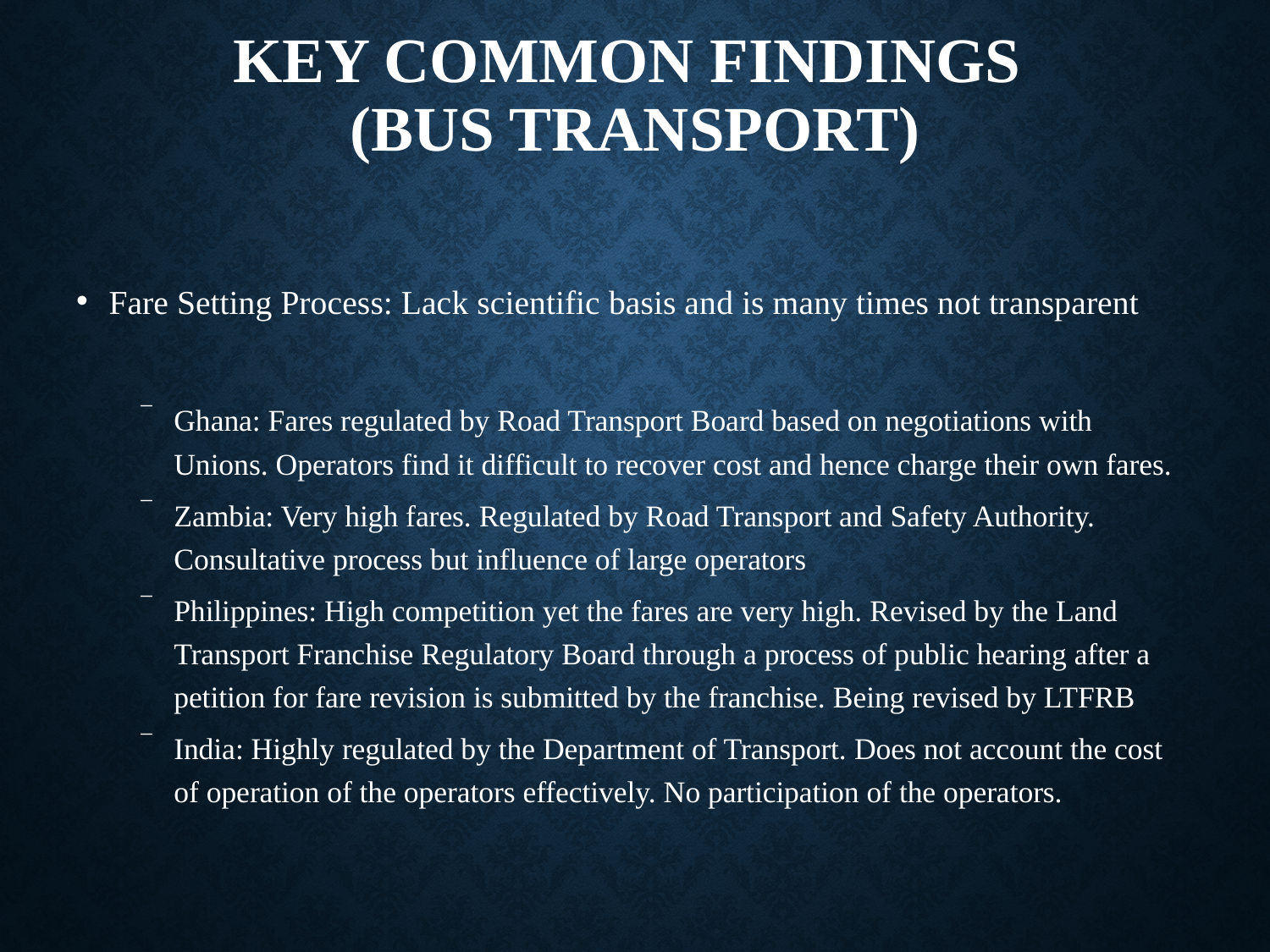

# KEY COMMON FINDINGS (Bus Transport)
Fare Setting Process: Lack scientific basis and is many times not transparent

Ghana: Fares regulated by Road Transport Board based on negotiations with Unions. Operators find it difficult to recover cost and hence charge their own fares.
Zambia: Very high fares. Regulated by Road Transport and Safety Authority. Consultative process but influence of large operators
Philippines: High competition yet the fares are very high. Revised by the Land Transport Franchise Regulatory Board through a process of public hearing after a petition for fare revision is submitted by the franchise. Being revised by LTFRB
India: Highly regulated by the Department of Transport. Does not account the cost of operation of the operators effectively. No participation of the operators.